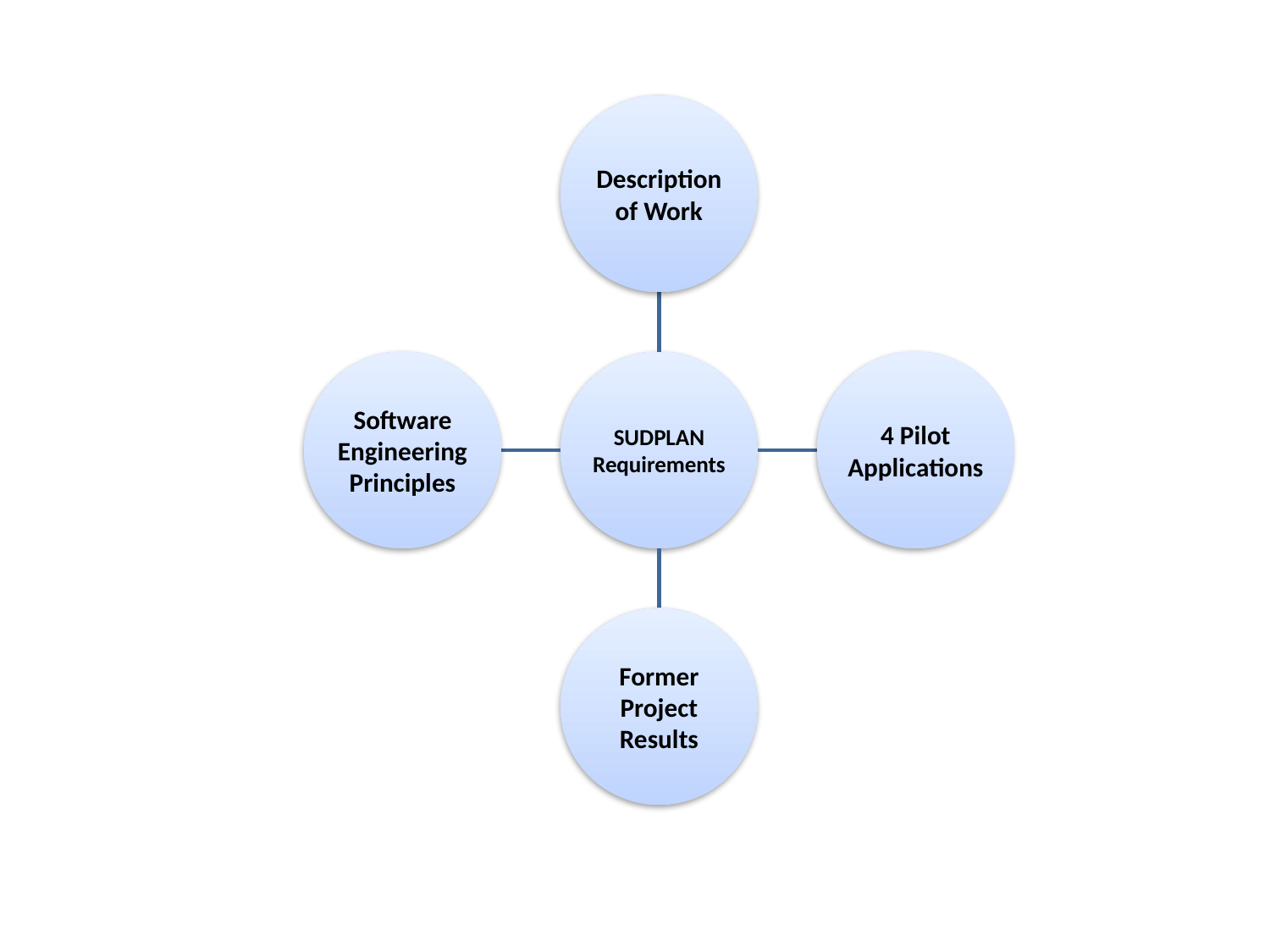

SUDPLAN Requirements

Description of Work

4 Pilot Applications

Former Project Results

Software Engineering Principles